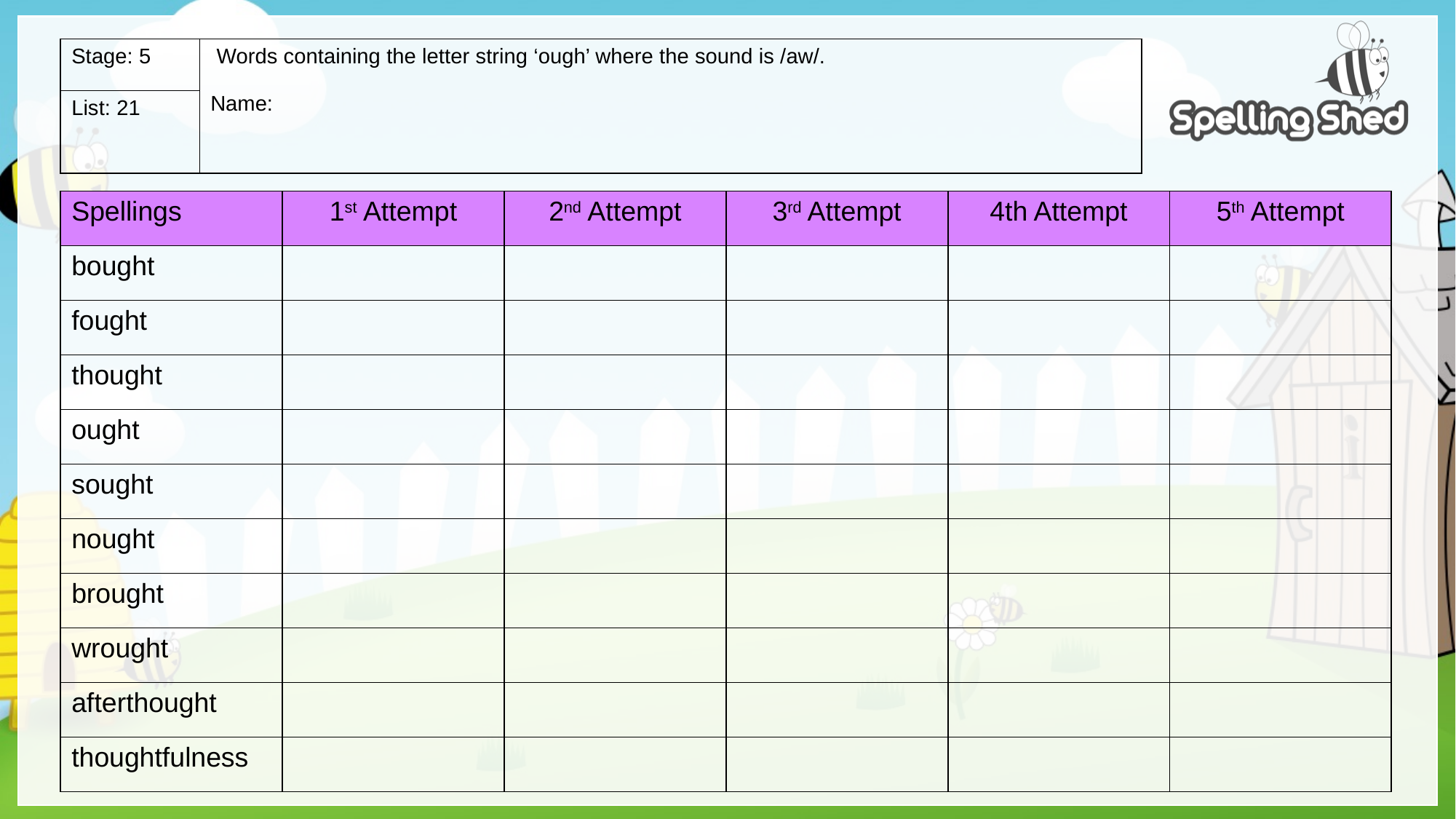

| Stage: 5 | Words containing the letter string ‘ough’ where the sound is /aw/. Name: |
| --- | --- |
| List: 21 |  |
| Spellings | 1st Attempt | 2nd Attempt | 3rd Attempt | 4th Attempt | 5th Attempt |
| --- | --- | --- | --- | --- | --- |
| bought |  |  |  |  |  |
| fought |  |  |  |  |  |
| thought |  |  |  |  |  |
| ought |  |  |  |  |  |
| sought |  |  |  |  |  |
| nought |  |  |  |  |  |
| brought |  |  |  |  |  |
| wrought |  |  |  |  |  |
| afterthought |  |  |  |  |  |
| thoughtfulness |  |  |  |  |  |